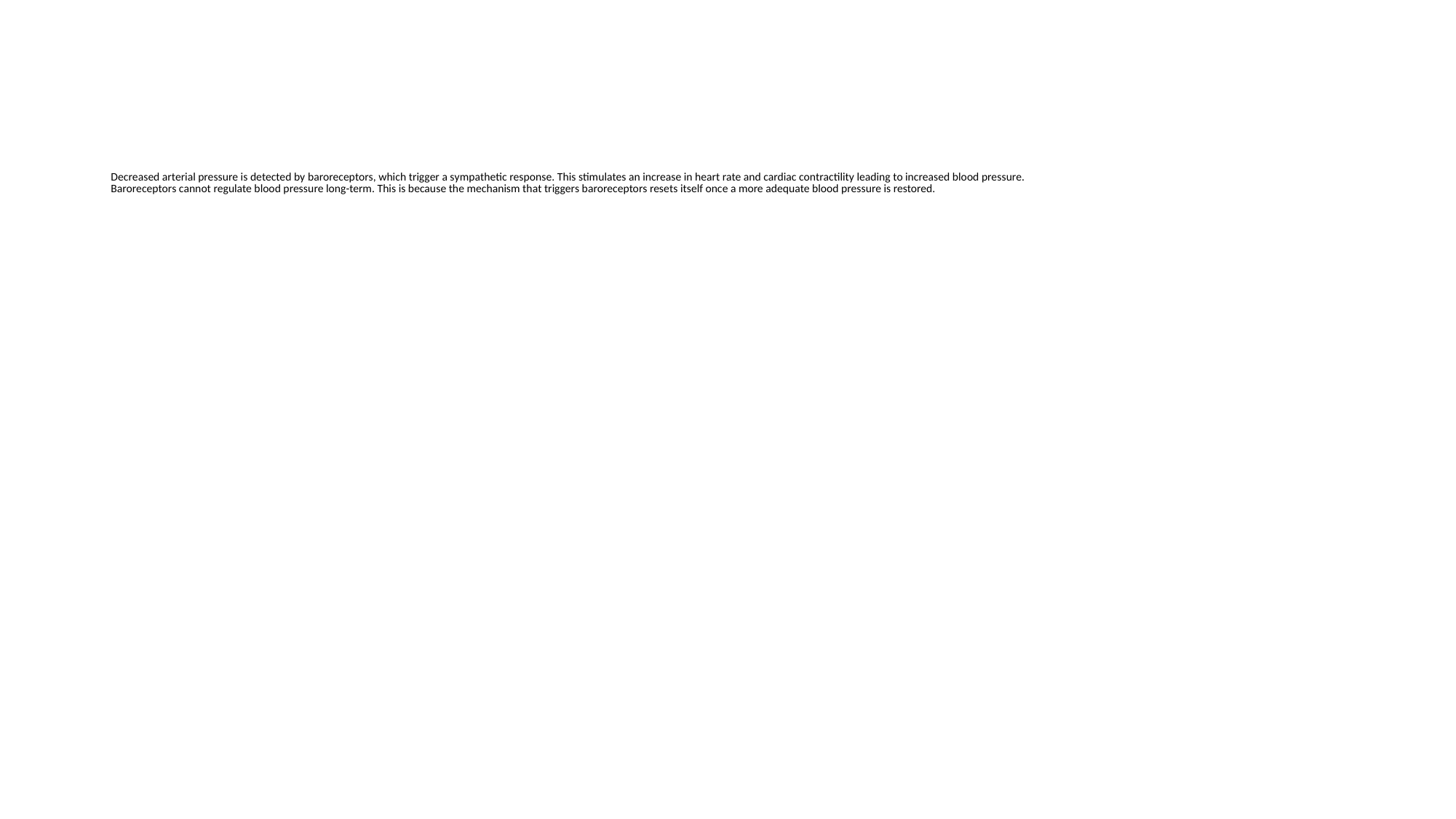

# Decreased arterial pressure is detected by baroreceptors, which trigger a sympathetic response. This stimulates an increase in heart rate and cardiac contractility leading to increased blood pressure. Baroreceptors cannot regulate blood pressure long-term. This is because the mechanism that triggers baroreceptors resets itself once a more adequate blood pressure is restored.